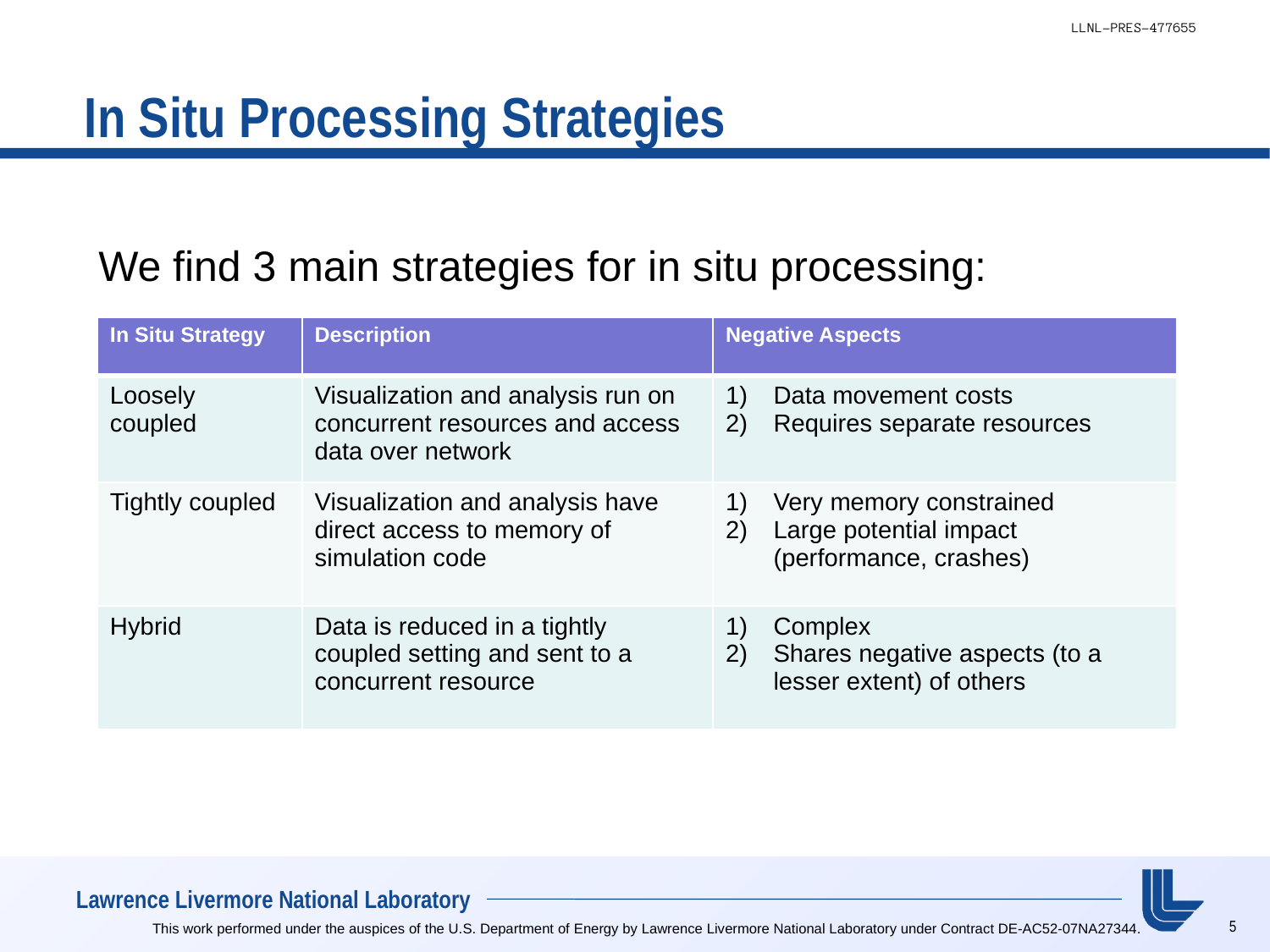

# In Situ Processing Strategies
We find 3 main strategies for in situ processing:
| In Situ Strategy | Description | Negative Aspects |
| --- | --- | --- |
| Loosely coupled | Visualization and analysis run on concurrent resources and access data over network | Data movement costs Requires separate resources |
| Tightly coupled | Visualization and analysis have direct access to memory of simulation code | Very memory constrained Large potential impact (performance, crashes) |
| Hybrid | Data is reduced in a tightly coupled setting and sent to a concurrent resource | Complex Shares negative aspects (to a lesser extent) of others |